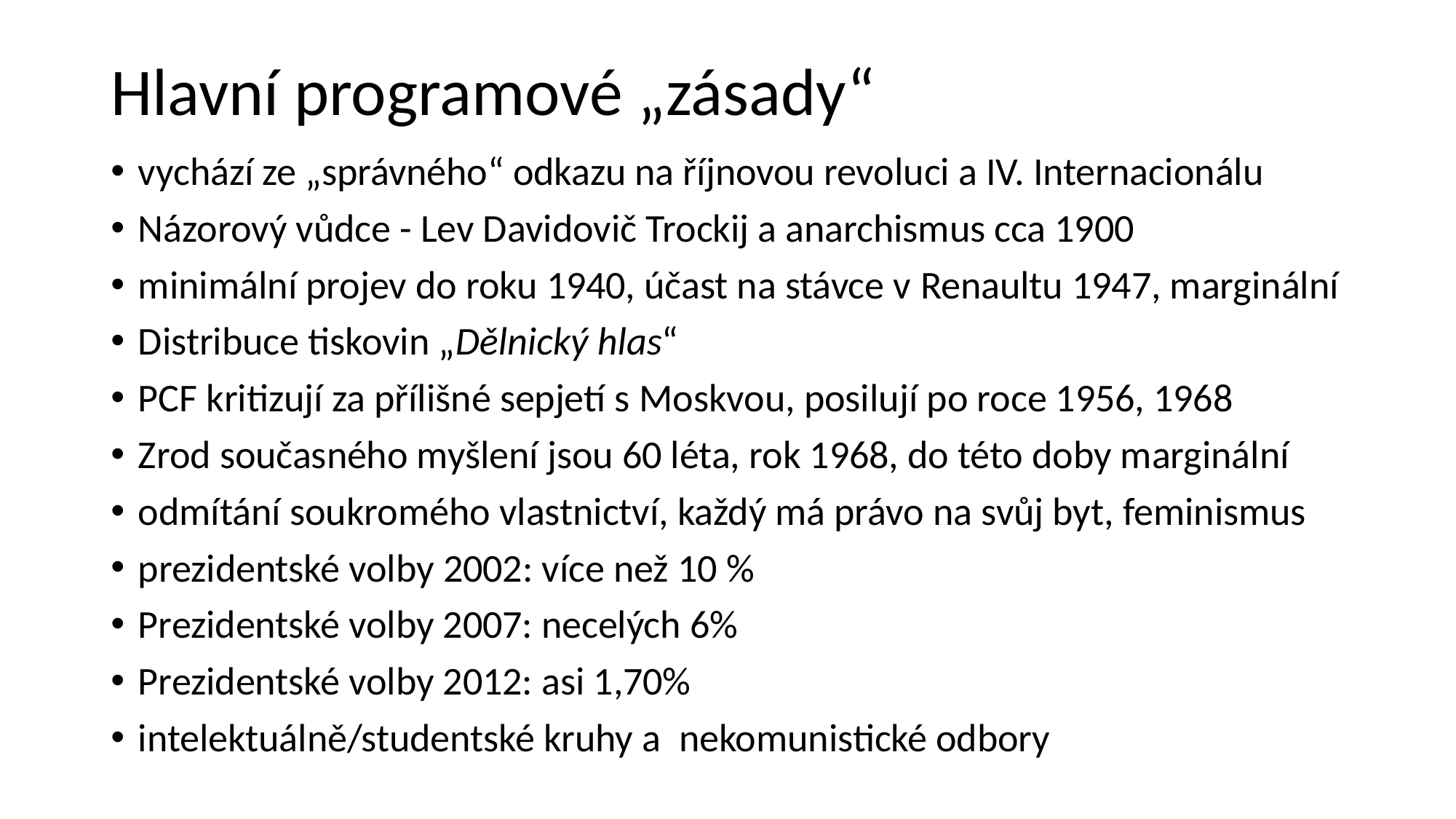

# Hlavní programové „zásady“
vychází ze „správného“ odkazu na říjnovou revoluci a IV. Internacionálu
Názorový vůdce - Lev Davidovič Trockij a anarchismus cca 1900
minimální projev do roku 1940, účast na stávce v Renaultu 1947, marginální
Distribuce tiskovin „Dělnický hlas“
PCF kritizují za přílišné sepjetí s Moskvou, posilují po roce 1956, 1968
Zrod současného myšlení jsou 60 léta, rok 1968, do této doby marginální
odmítání soukromého vlastnictví, každý má právo na svůj byt, feminismus
prezidentské volby 2002: více než 10 %
Prezidentské volby 2007: necelých 6%
Prezidentské volby 2012: asi 1,70%
intelektuálně/studentské kruhy a  nekomunistické odbory